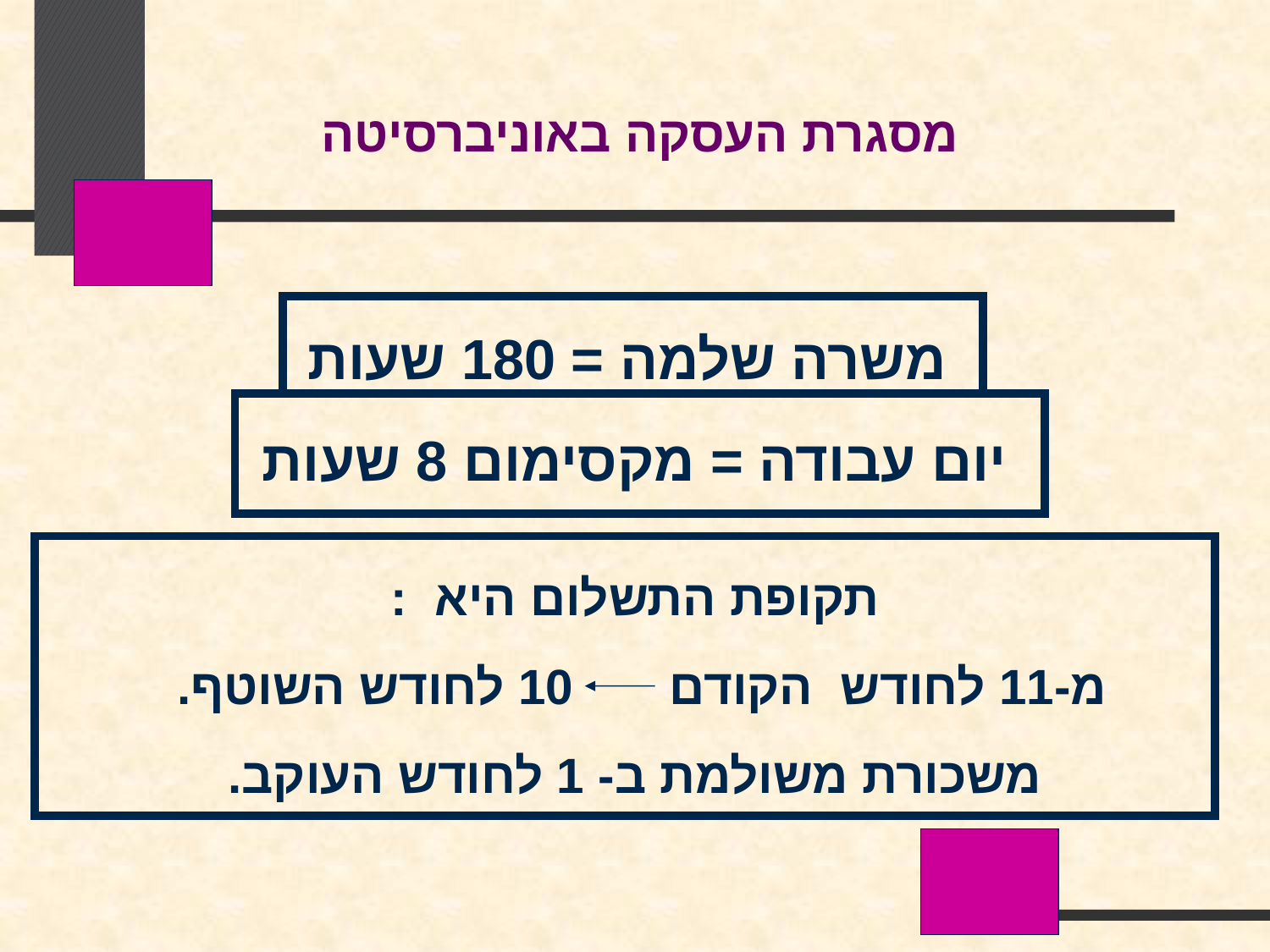

מסגרת העסקה באוניברסיטה

 משרה שלמה = 180 שעות
יום עבודה = מקסימום 8 שעות

תקופת התשלום היא  :
מ-11 לחודש  הקודם       10 לחודש השוטף.
משכורת משולמת ב- 1 לחודש העוקב.